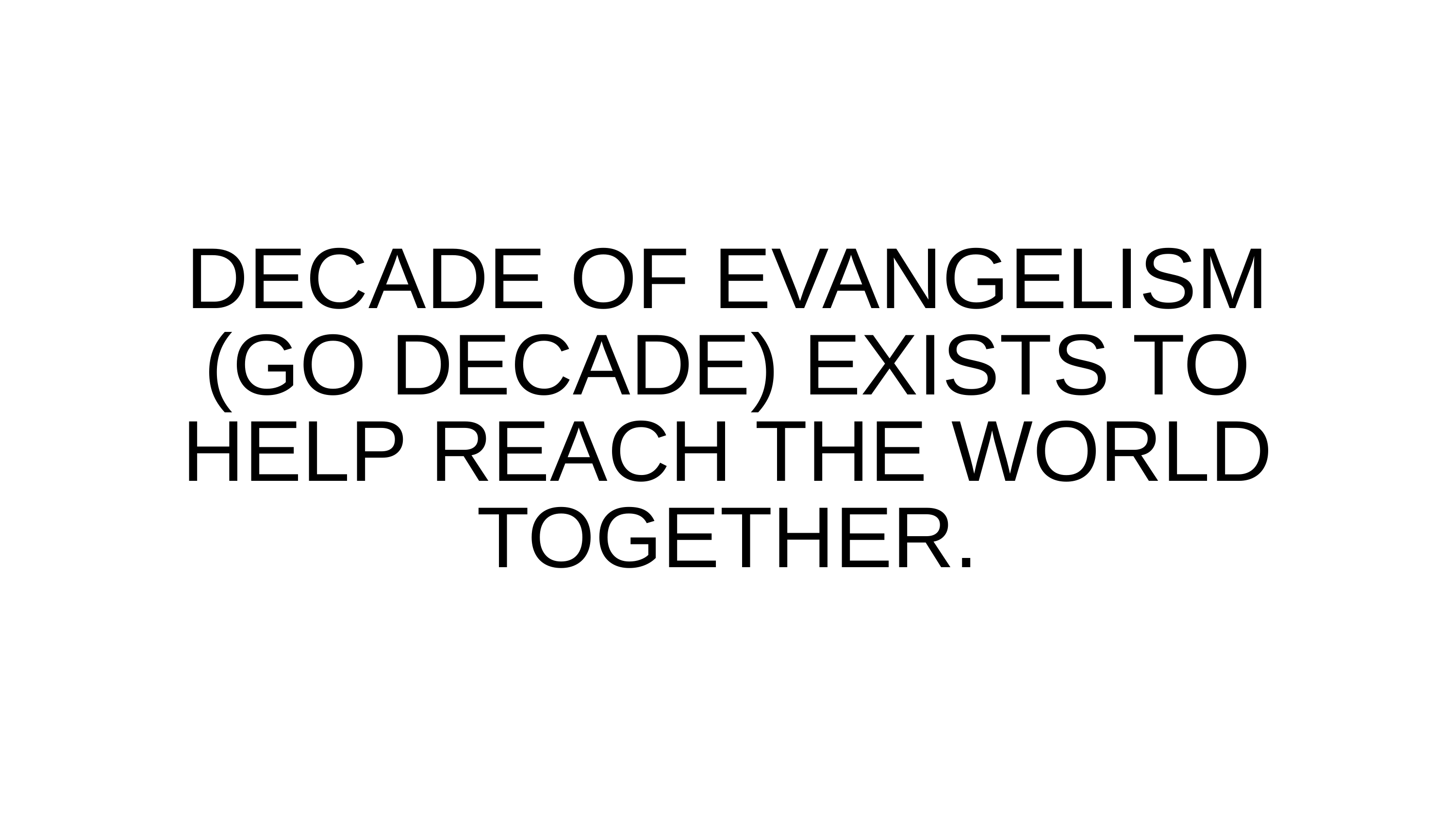

DECADE OF EVANGELISM (GO DECADE) EXISTS TO HELP REACH THE WORLD TOGETHER.